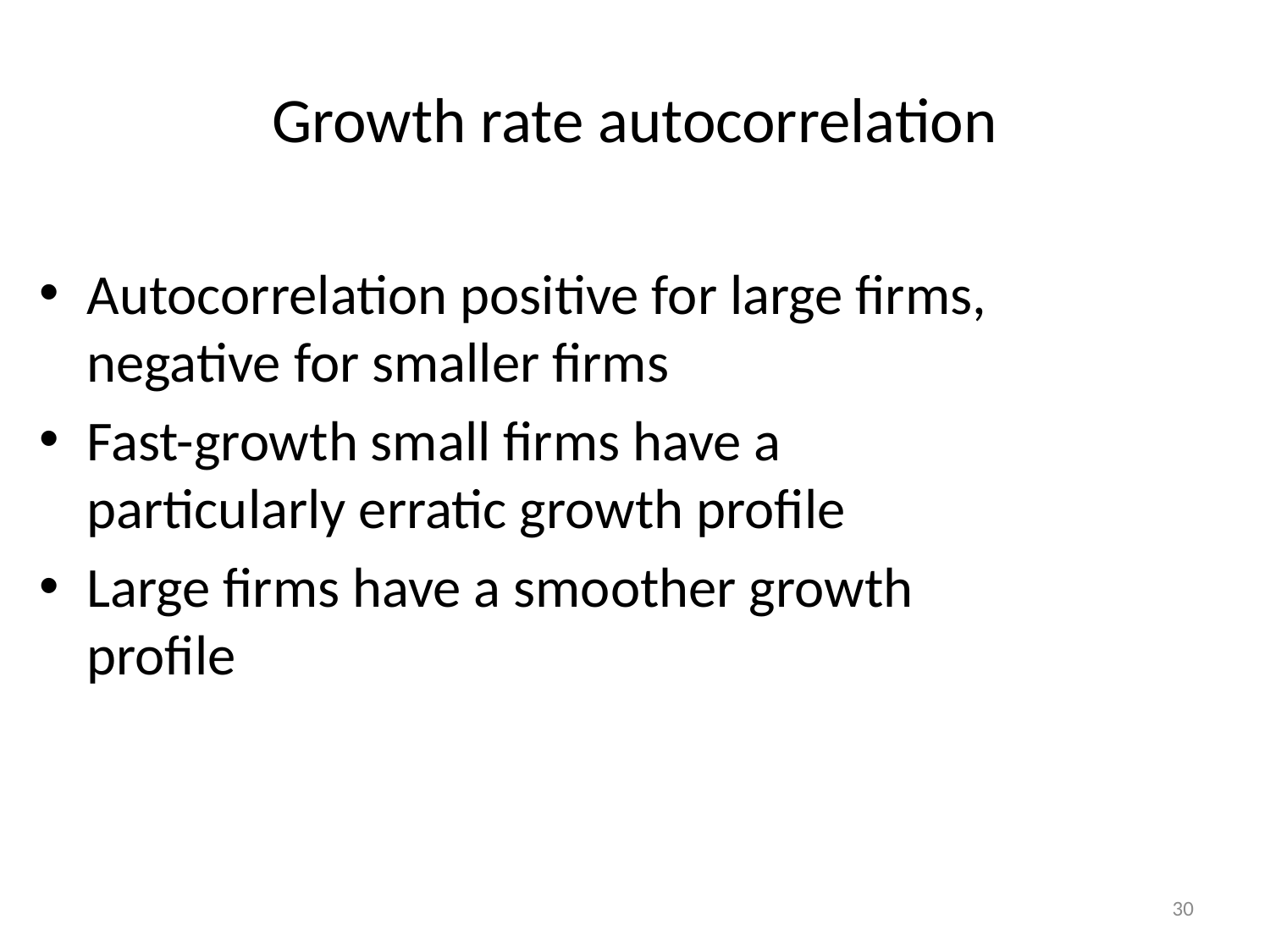

# Growth rate autocorrelation
Autocorrelation positive for large firms, negative for smaller firms
Fast-growth small firms have a particularly erratic growth profile
Large firms have a smoother growth profile

30